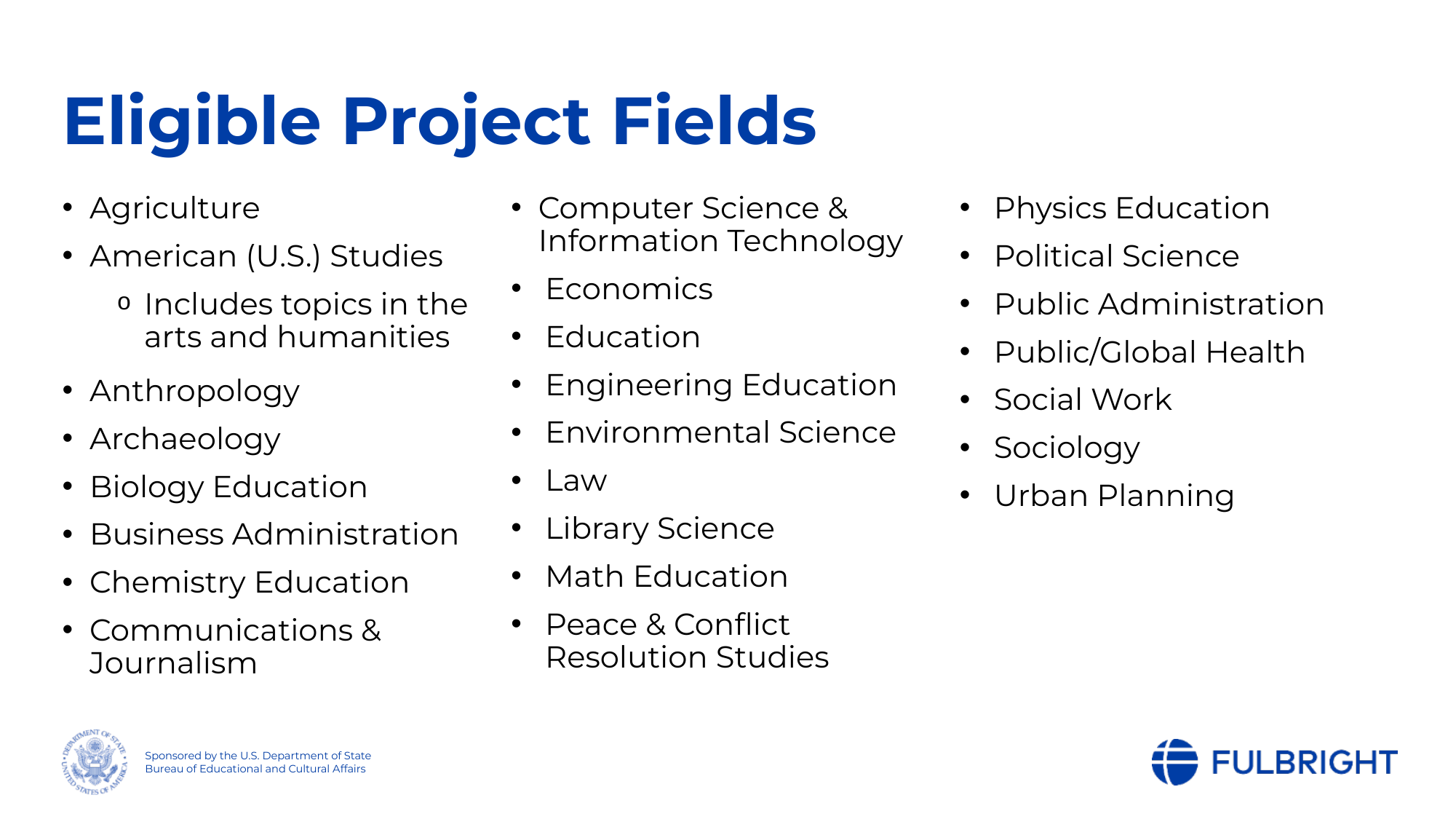

# Eligible Project Fields
Agriculture
American (U.S.) Studies
Includes topics in the arts and humanities
Anthropology
Archaeology
Biology Education
Business Administration
Chemistry Education
Communications & Journalism

Computer Science & Information Technology
Economics
Education
Engineering Education
Environmental Science
Law
Library Science
Math Education
Peace & Conflict     Resolution Studies

Physics Education
Political Science
Public Administration
Public/Global Health
Social Work
Sociology
Urban Planning